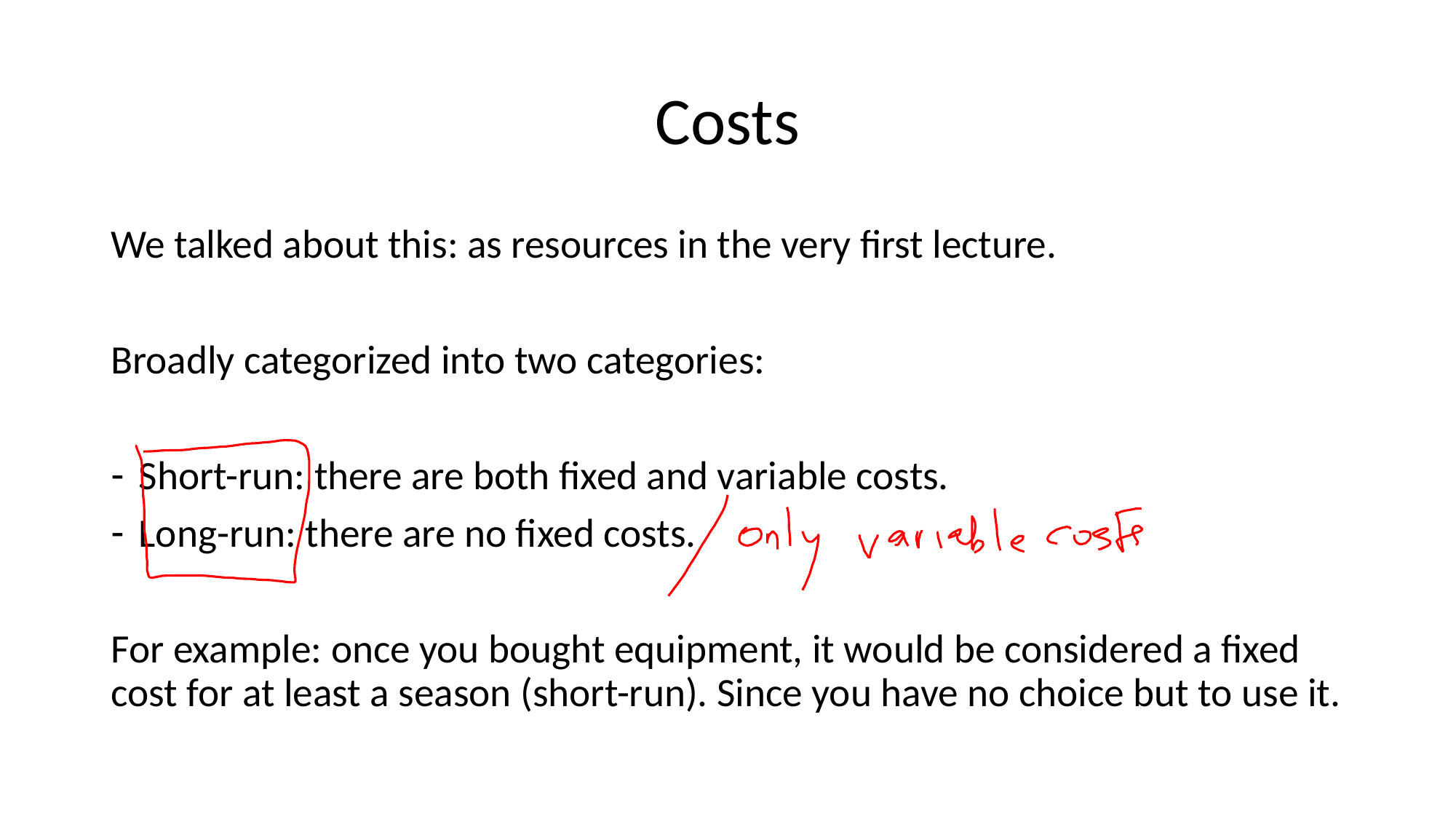

# Costs
We talked about this: as resources in the very first lecture.

Broadly categorized into two categories:

Short-run: there are both fixed and variable costs.
Long-run: there are no fixed costs.

For example: once you bought equipment, it would be considered a fixed cost for at least a season (short-run). Since you have no choice but to use it.